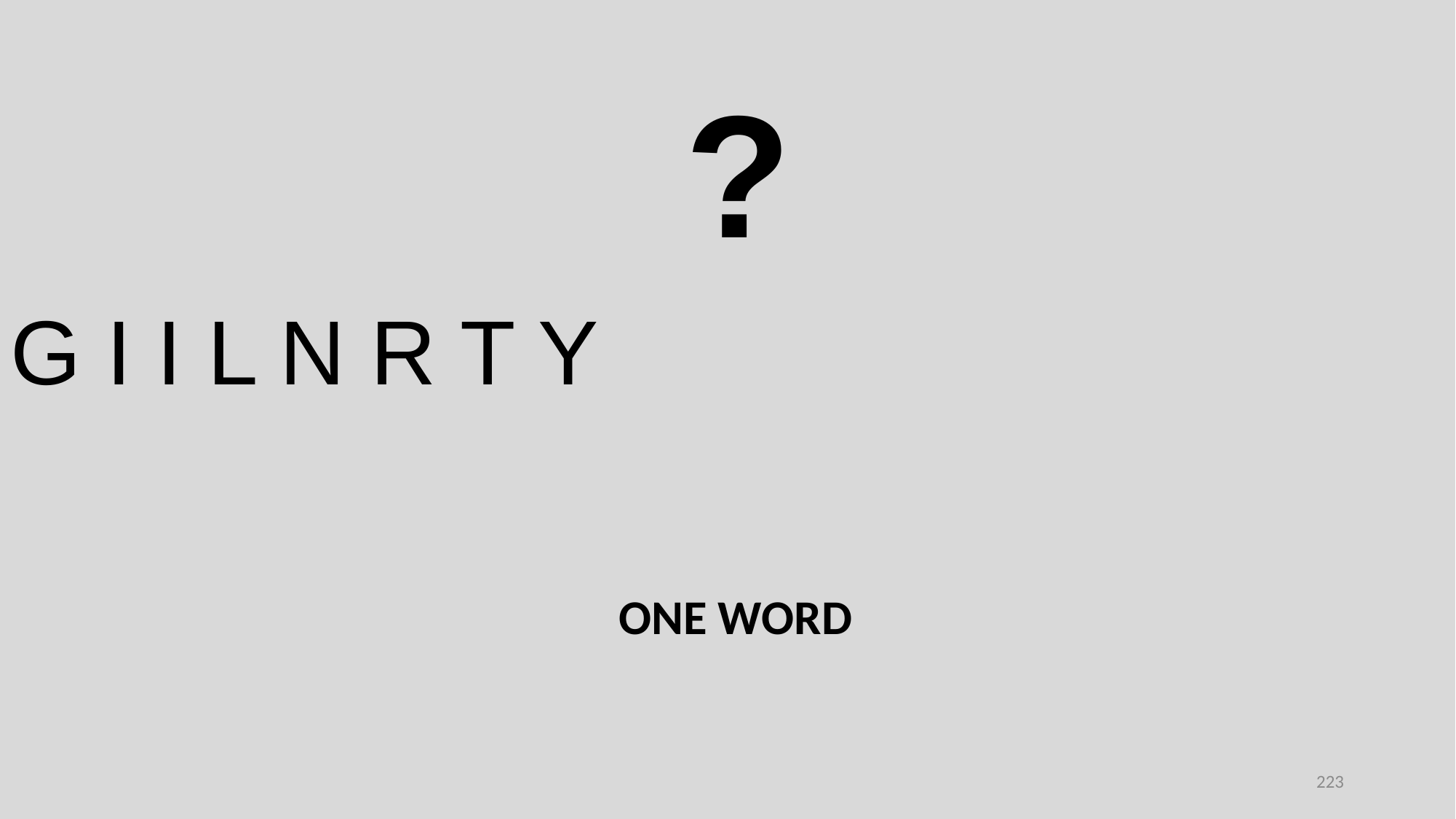

?
G I I L N R T Y
ONE WORD
223